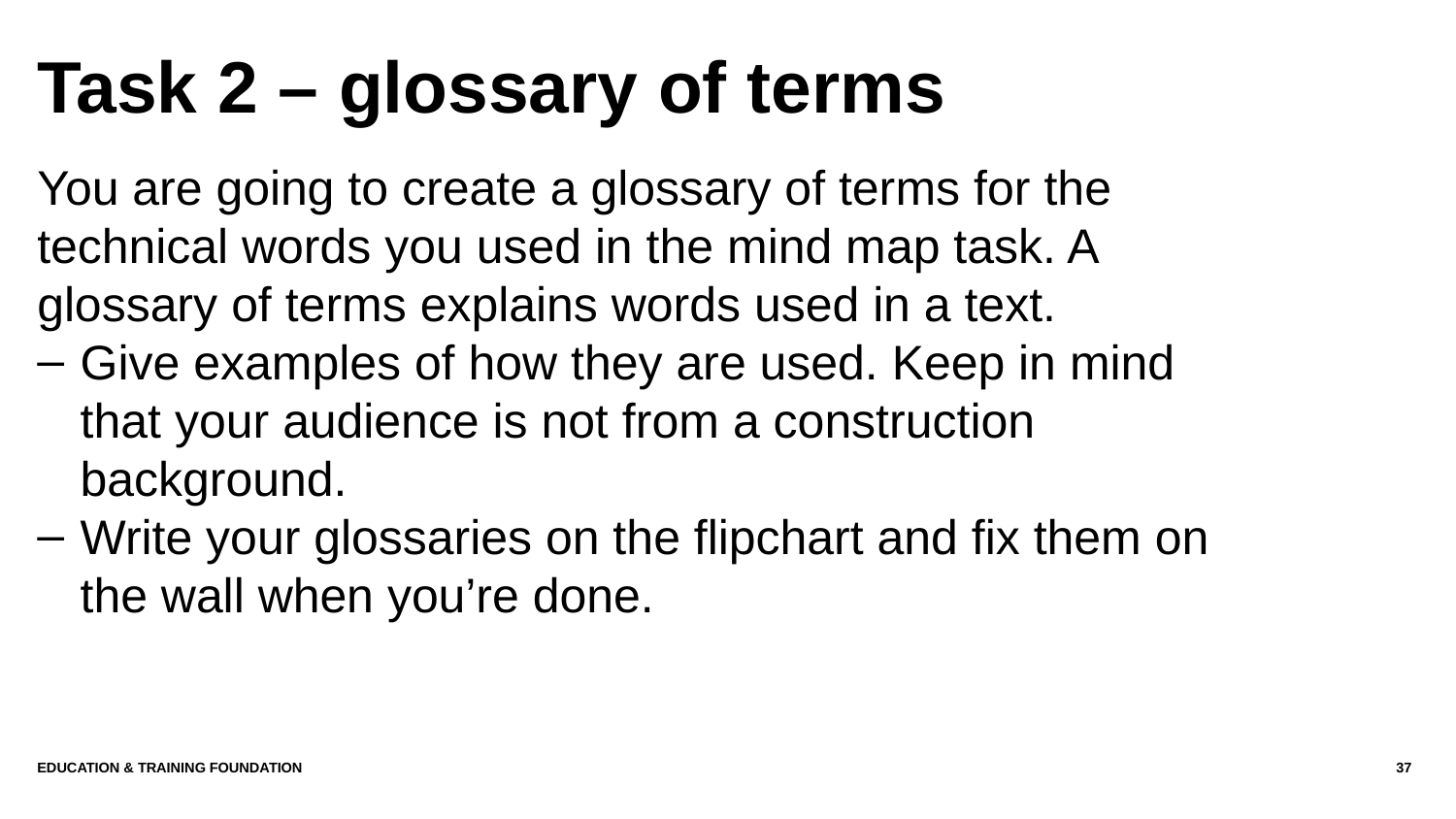

# Task 2 – glossary of terms
You are going to create a glossary of terms for the technical words you used in the mind map task. A glossary of terms explains words used in a text.
Give examples of how they are used. Keep in mind that your audience is not from a construction background.
Write your glossaries on the flipchart and fix them on the wall when you’re done.

Education & Training Foundation
37